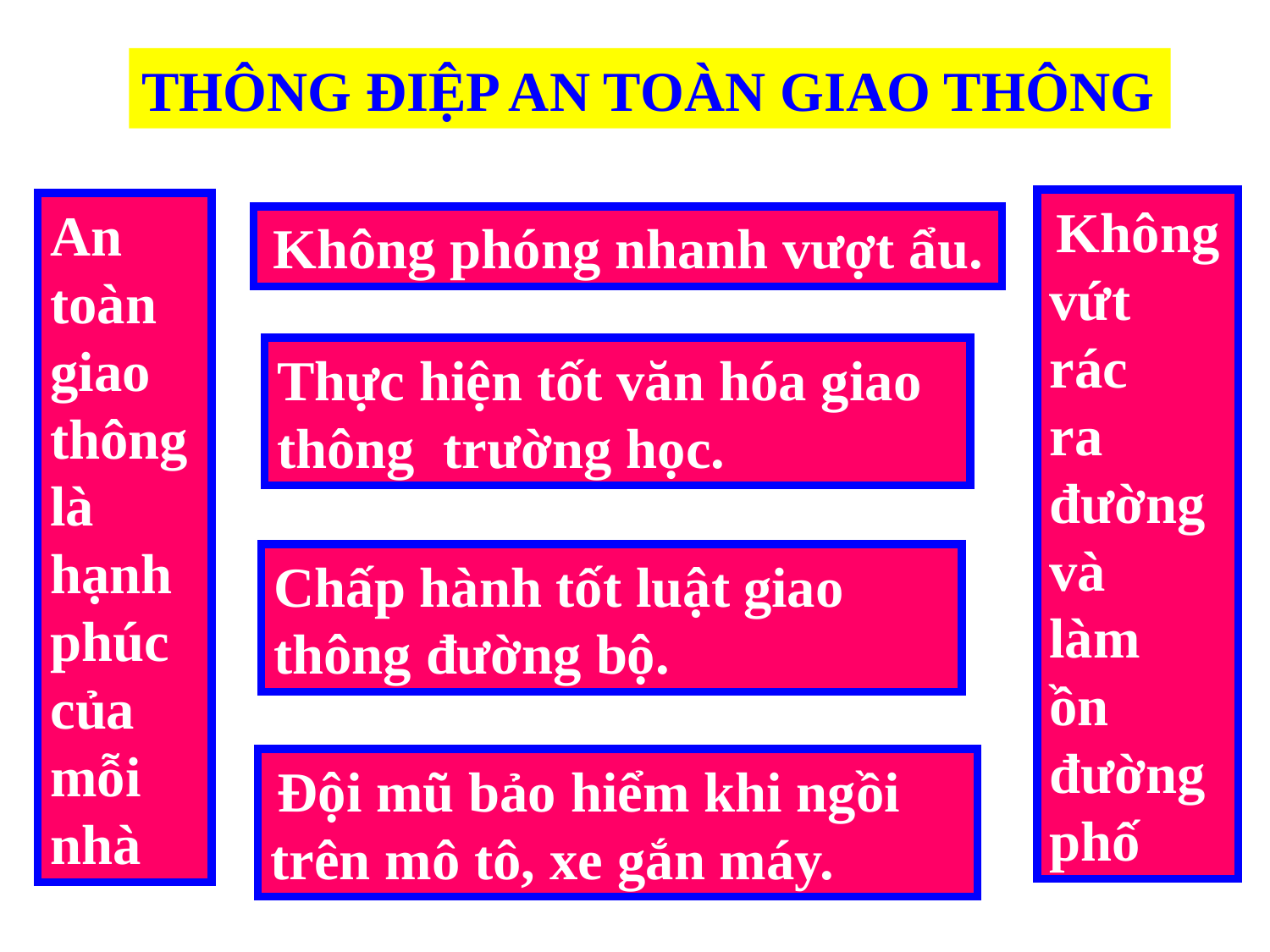

THÔNG ĐIỆP AN TOÀN GIAO THÔNG
 Không vứt
rác
ra
đường và
làm
ồn
đường
phố
An toàn giao thông là hạnh phúc của mỗi nhà
 Không phóng nhanh vượt ẩu.

Thực hiện tốt văn hóa giao thông  trường học.
Chấp hành tốt luật giao thông đường bộ.
 Đội mũ bảo hiểm khi ngồi trên mô tô, xe gắn máy.